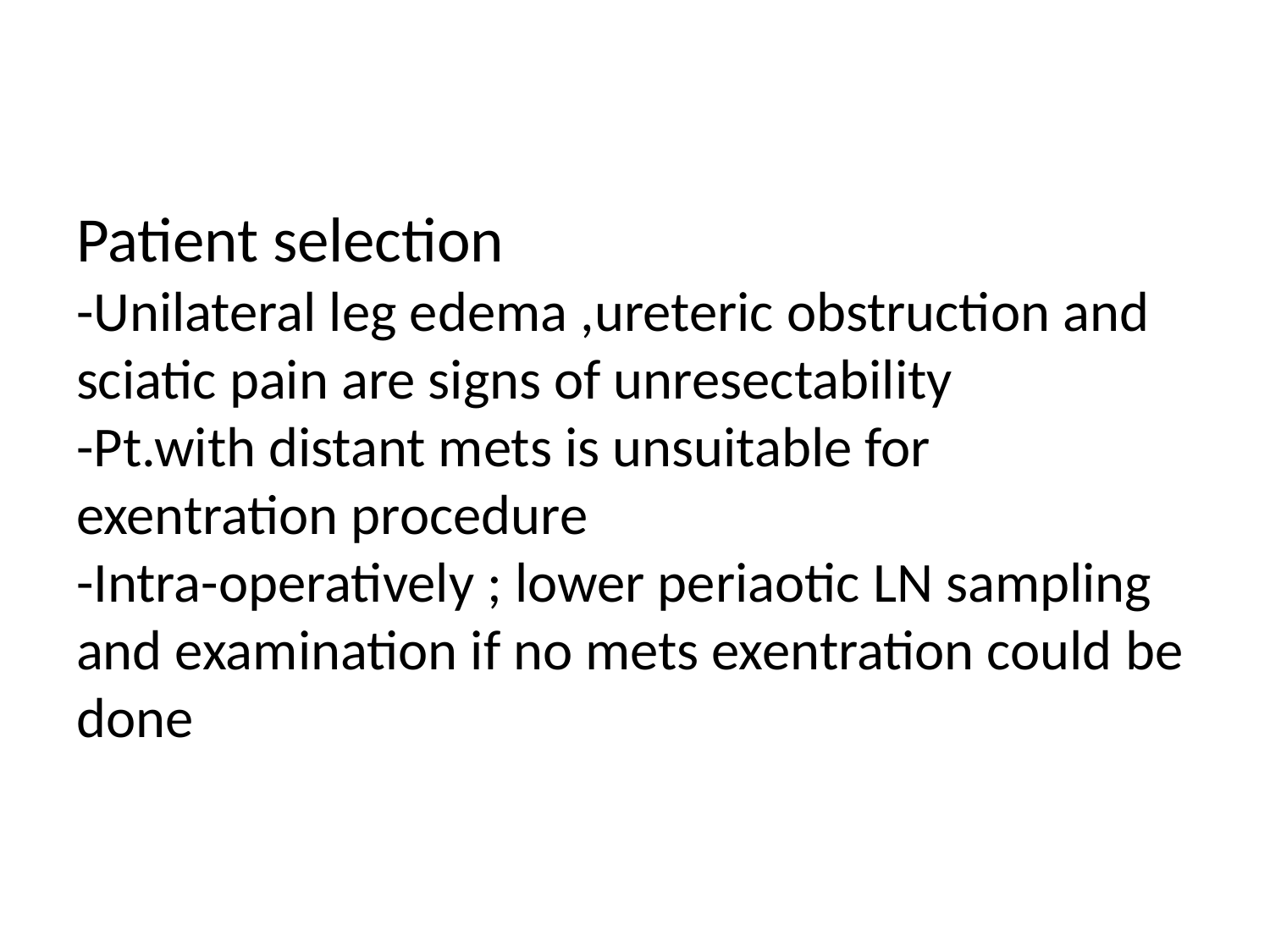

# Patient selection -Unilateral leg edema ,ureteric obstruction and sciatic pain are signs of unresectability -Pt.with distant mets is unsuitable for exentration procedure -Intra-operatively ; lower periaotic LN sampling and examination if no mets exentration could be done